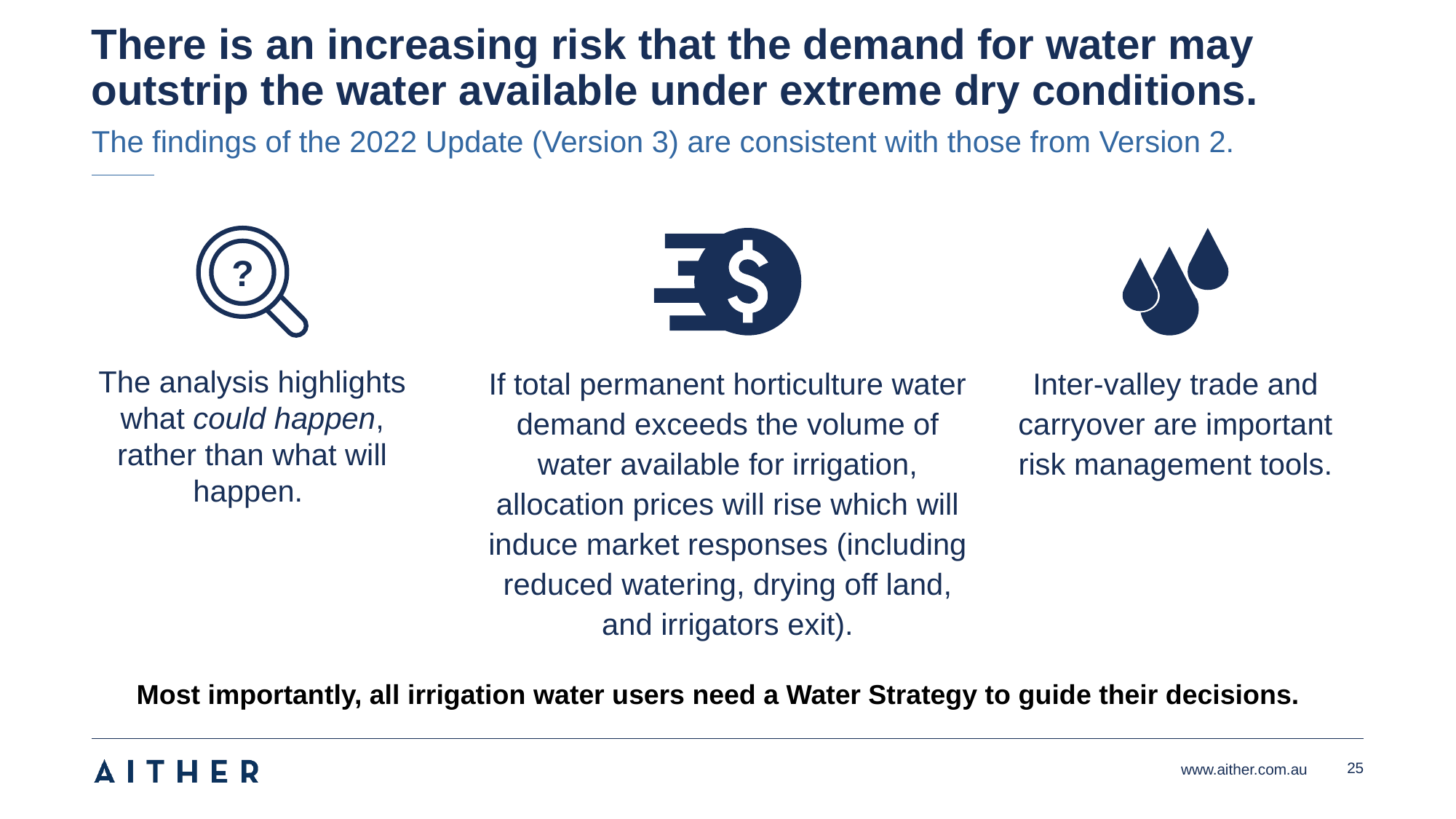

# There is an increasing risk that the demand for water may outstrip the water available under extreme dry conditions.
The findings of the 2022 Update (Version 3) are consistent with those from Version 2.

?

The analysis highlights what could happen, rather than what will happen.

If total permanent horticulture water demand exceeds the volume of water available for irrigation, allocation prices will rise which will induce market responses (including reduced watering, drying off land, and irrigators exit).

Inter-valley trade and carryover are important risk management tools.
Most importantly, all irrigation water users need a Water Strategy to guide their decisions.